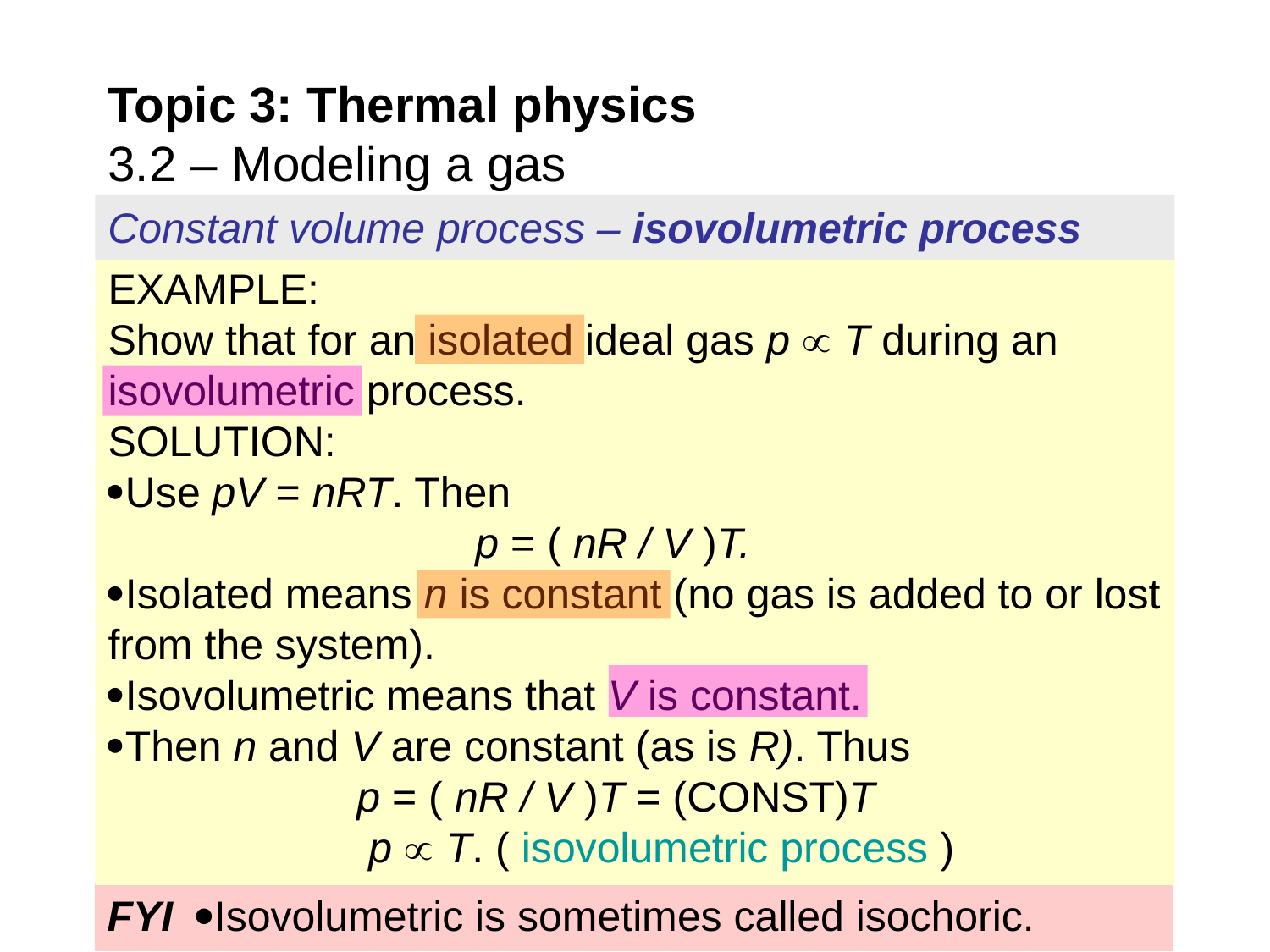

# Topic 3: Thermal physics 3.2 – Modeling a gas
Constant volume process – isovolumetric process
EXAMPLE:
Show that for an isolated ideal gas p ∝ T during an isovolumetric process.
SOLUTION:
•Use pV = nRT. Then
                               p = ( nR / V )T.
•Isolated means n is constant (no gas is added to or lost from the system).
•Isovolumetric means that V is constant.
•Then n and V are constant (as is R). Thus
                     p = ( nR / V )T = (CONST)T
                      p ∝ T. ( isovolumetric process )

FYI  •Isovolumetric is sometimes called isochoric.